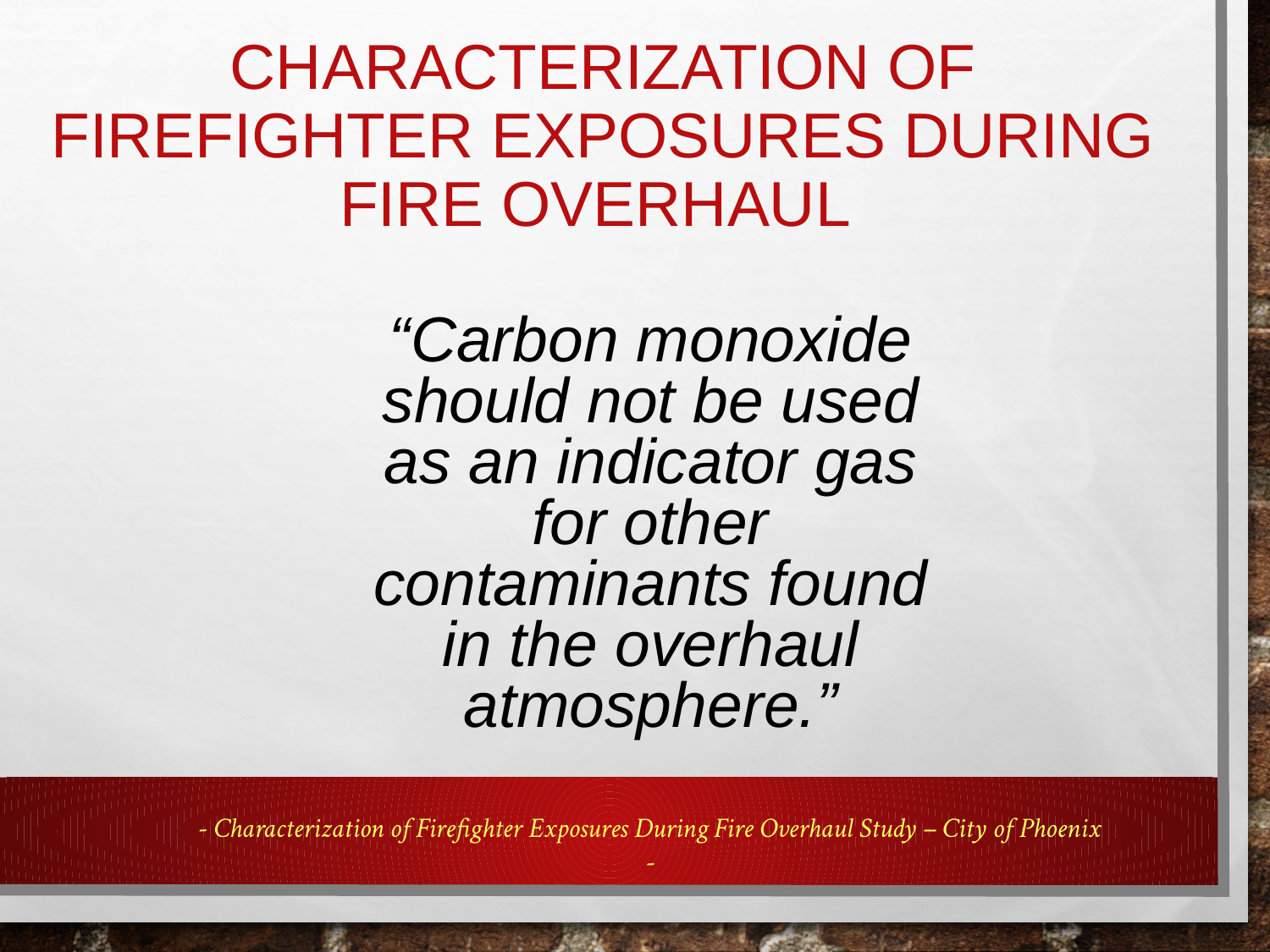

# Characterization of Firefighter Exposures During Fire Overhaul
“Carbon monoxide should not be used as an indicator gas for other contaminants found in the overhaul atmosphere.”

- Characterization of Firefighter Exposures During Fire Overhaul Study – City of Phoenix -